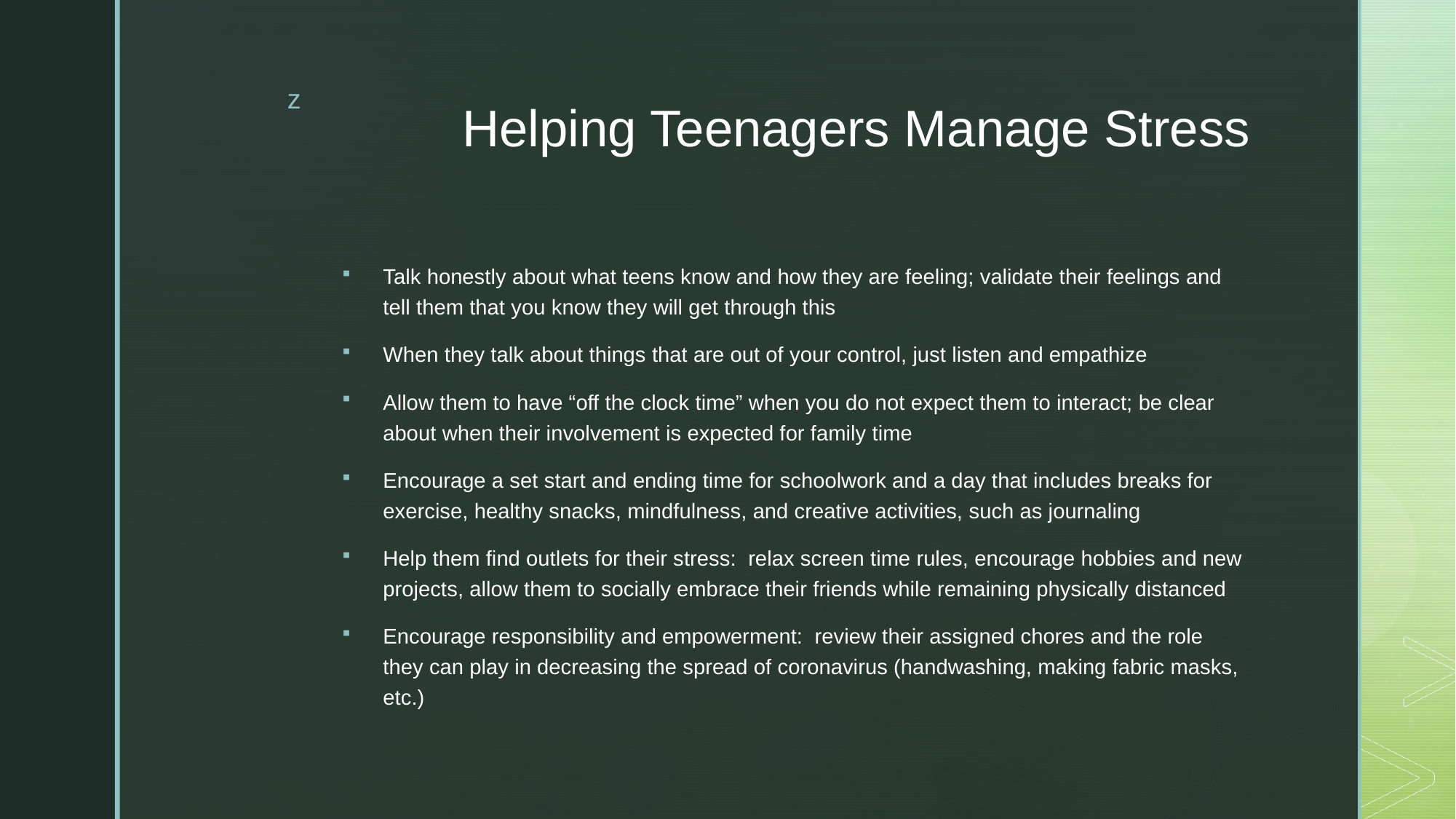

# Helping Teenagers Manage Stress
Talk honestly about what teens know and how they are feeling; validate their feelings and tell them that you know they will get through this
When they talk about things that are out of your control, just listen and empathize
Allow them to have “off the clock time” when you do not expect them to interact; be clear about when their involvement is expected for family time
Encourage a set start and ending time for schoolwork and a day that includes breaks for exercise, healthy snacks, mindfulness, and creative activities, such as journaling
Help them find outlets for their stress:  relax screen time rules, encourage hobbies and new projects, allow them to socially embrace their friends while remaining physically distanced
Encourage responsibility and empowerment:  review their assigned chores and the role they can play in decreasing the spread of coronavirus (handwashing, making fabric masks, etc.)